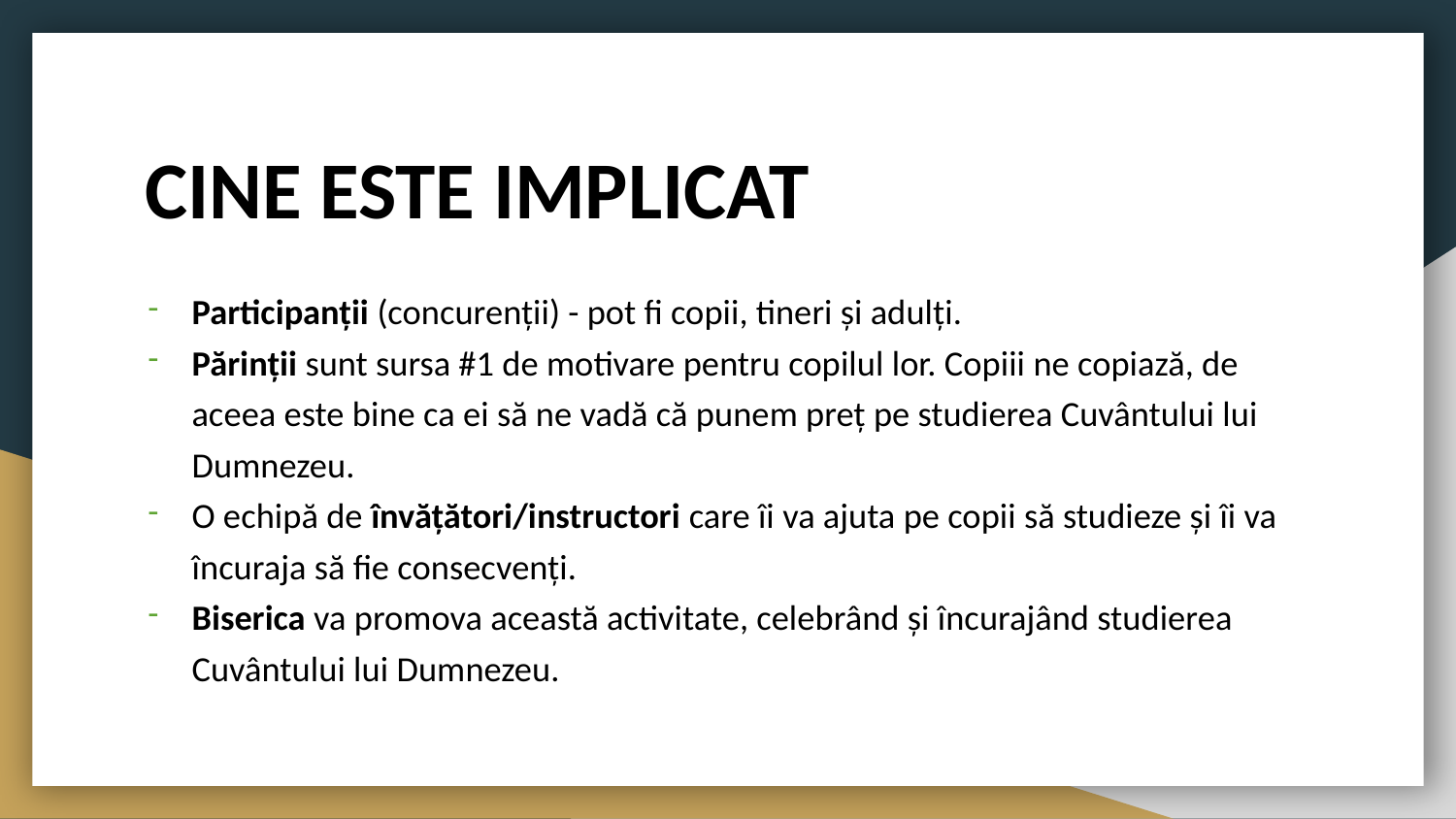

# CINE ESTE IMPLICAT
Participanții (concurenții) - pot fi copii, tineri și adulți.
Părinții sunt sursa #1 de motivare pentru copilul lor. Copiii ne copiază, de aceea este bine ca ei să ne vadă că punem preț pe studierea Cuvântului lui Dumnezeu.
O echipă de învățători/instructori care îi va ajuta pe copii să studieze și îi va încuraja să fie consecvenți.
Biserica va promova această activitate, celebrând și încurajând studierea Cuvântului lui Dumnezeu.